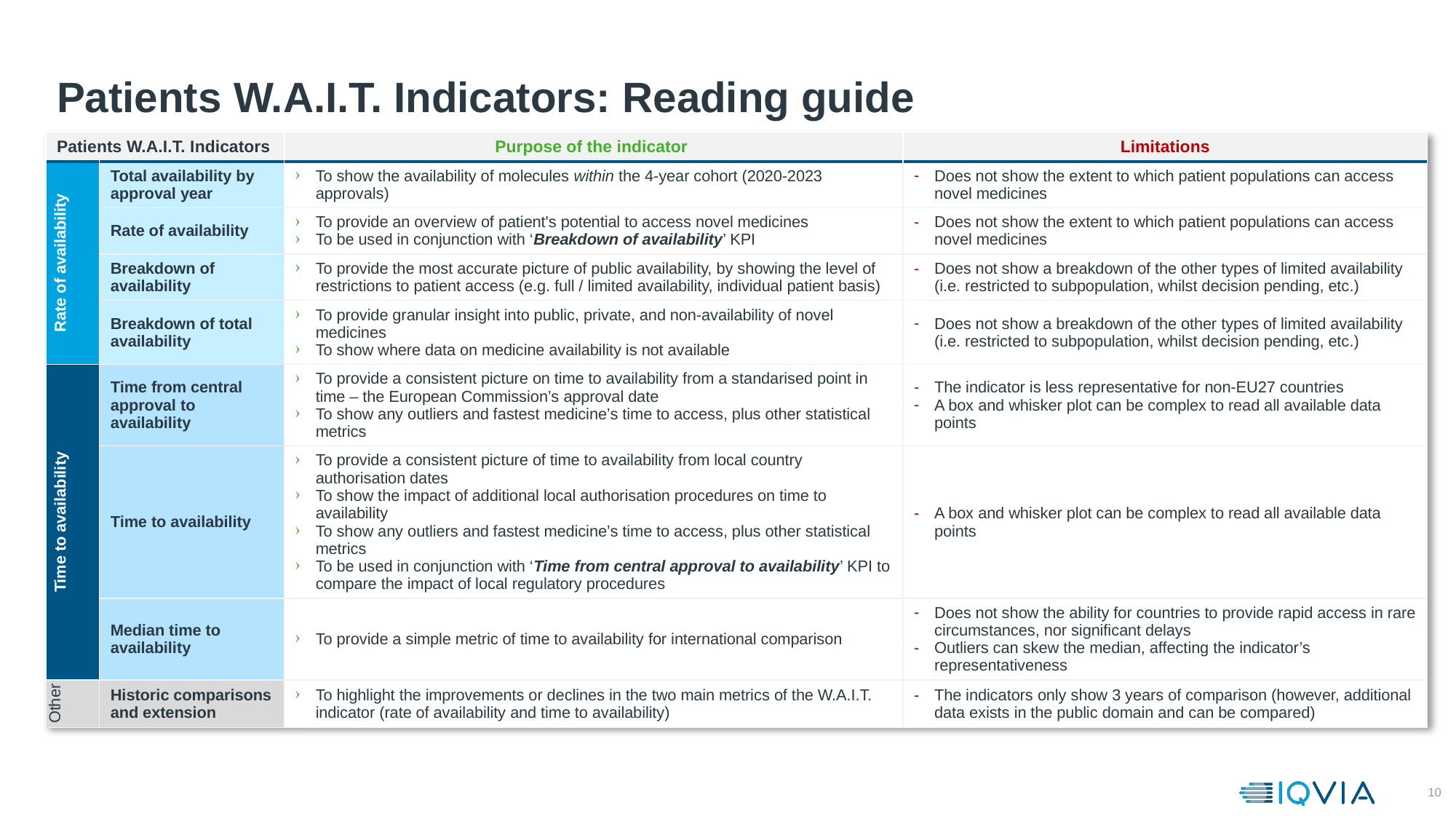

# Patients W.A.I.T. Indicators: Reading guide
| Patients W.A.I.T. Indicators |  | Purpose of the indicator | Limitations |
| --- | --- | --- | --- |
| Rate of availability | Total availability by approval year | To show the availability of molecules within the 4-year cohort (2020-2023 approvals) | Does not show the extent to which patient populations can access novel medicines |
|  | Rate of availability | To provide an overview of patient's potential to access novel medicines To be used in conjunction with ‘Breakdown of availability’ KPI | Does not show the extent to which patient populations can access novel medicines |
|  | Breakdown of availability | To provide the most accurate picture of public availability, by showing the level of restrictions to patient access (e.g. full / limited availability, individual patient basis) | Does not show a breakdown of the other types of limited availability (i.e. restricted to subpopulation, whilst decision pending, etc.) |
|  | Breakdown of total availability | To provide granular insight into public, private, and non-availability of novel medicines To show where data on medicine availability is not available | Does not show a breakdown of the other types of limited availability (i.e. restricted to subpopulation, whilst decision pending, etc.) |
| Time to availability | Time from central approval to availability | To provide a consistent picture on time to availability from a standarised point in time – the European Commission’s approval date To show any outliers and fastest medicine’s time to access, plus other statistical metrics | The indicator is less representative for non-EU27 countries A box and whisker plot can be complex to read all available data points |
|  | Time to availability | To provide a consistent picture of time to availability from local country authorisation dates To show the impact of additional local authorisation procedures on time to availability To show any outliers and fastest medicine’s time to access, plus other statistical metrics To be used in conjunction with ‘Time from central approval to availability’ KPI to compare the impact of local regulatory procedures | A box and whisker plot can be complex to read all available data points |
|  | Median time to availability | To provide a simple metric of time to availability for international comparison | Does not show the ability for countries to provide rapid access in rare circumstances, nor significant delays Outliers can skew the median, affecting the indicator’s representativeness |
| Other | Historic comparisons and extension | To highlight the improvements or declines in the two main metrics of the W.A.I.T. indicator (rate of availability and time to availability) | The indicators only show 3 years of comparison (however, additional data exists in the public domain and can be compared) |